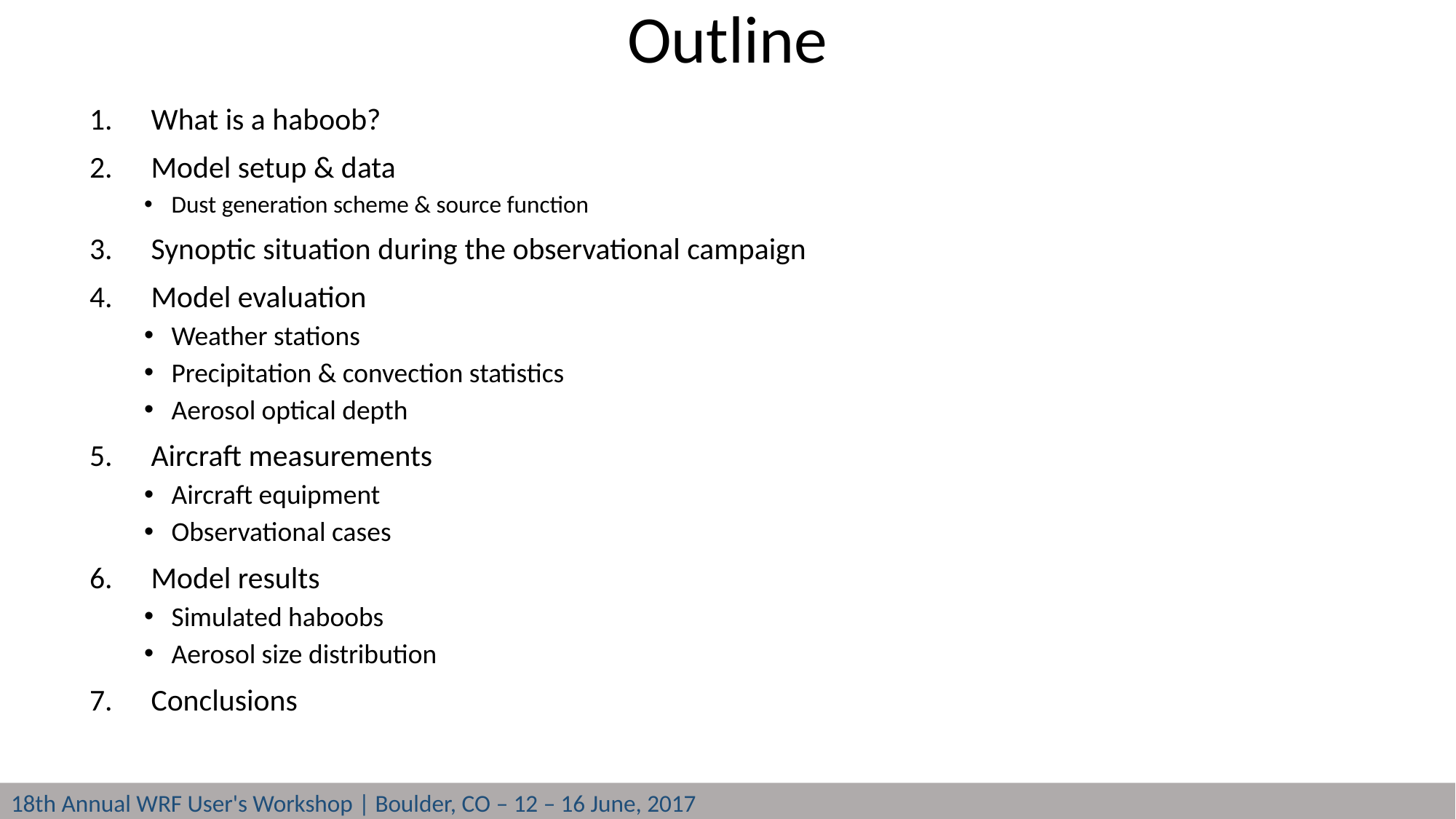

# Outline
What is a haboob?
Model setup & data
Dust generation scheme & source function
Synoptic situation during the observational campaign
Model evaluation
Weather stations
Precipitation & convection statistics
Aerosol optical depth
Aircraft measurements
Aircraft equipment
Observational cases
Model results
Simulated haboobs
Aerosol size distribution
Conclusions
18th Annual WRF User's Workshop | Boulder, CO – 12 – 16 June, 2017